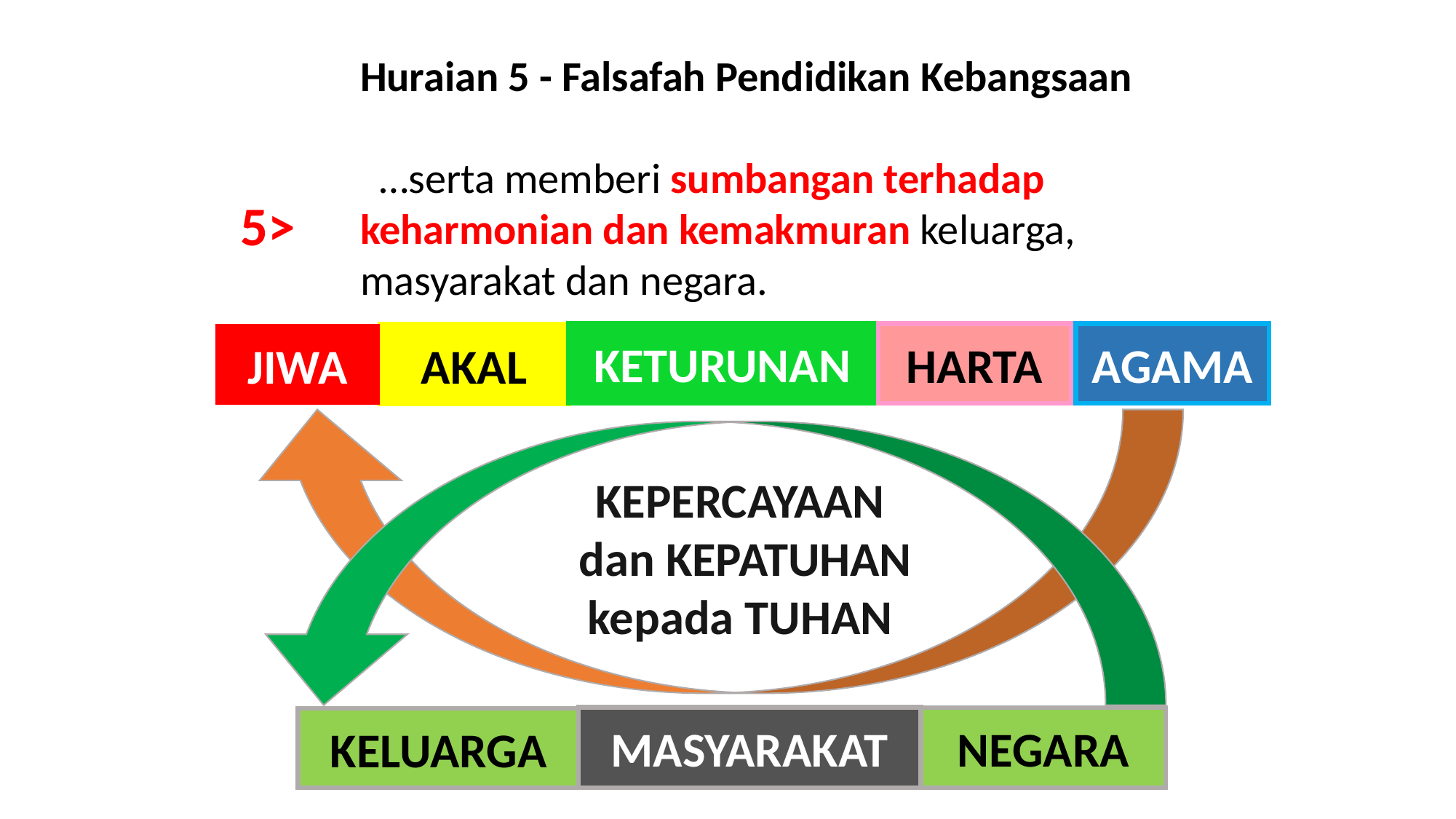

Huraian 5 - Falsafah Pendidikan Kebangsaan

  …serta memberi sumbangan terhadap keharmonian dan kemakmuran keluarga,   masyarakat dan negara.

5>
KETURUNAN
HARTA
AGAMA
AKAL
JIWA
KEPERCAYAAN
 dan KEPATUHAN
kepada TUHAN
MASYARAKAT
NEGARA
KELUARGA